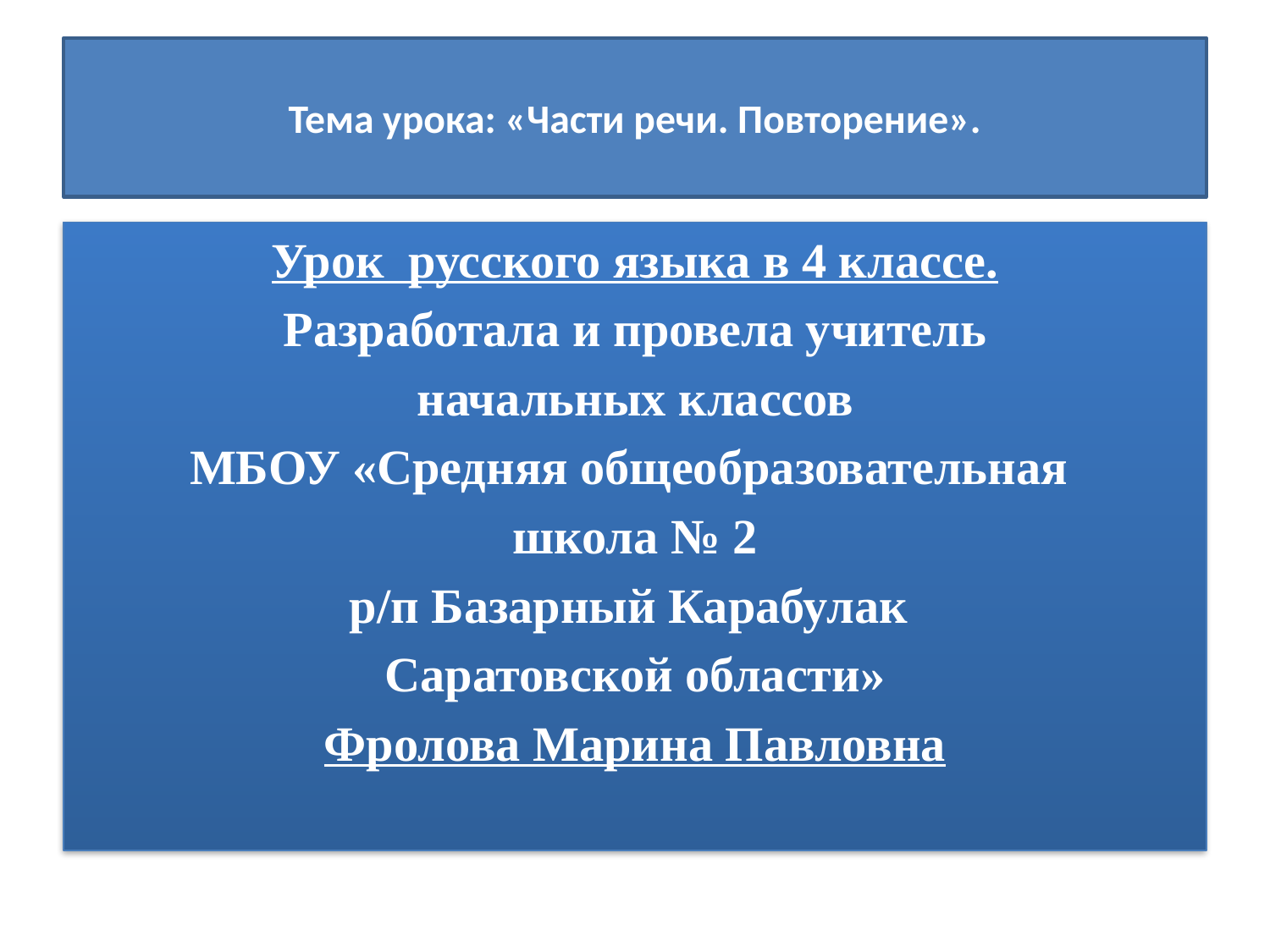

# Тема урока: «Части речи. Повторение».
Урок  русского языка в 4 классе.
Разработала и провела учитель
 начальных классов
МБОУ «Средняя общеобразовательная
школа № 2
р/п Базарный Карабулак
Саратовской области»
Фролова Марина Павловна